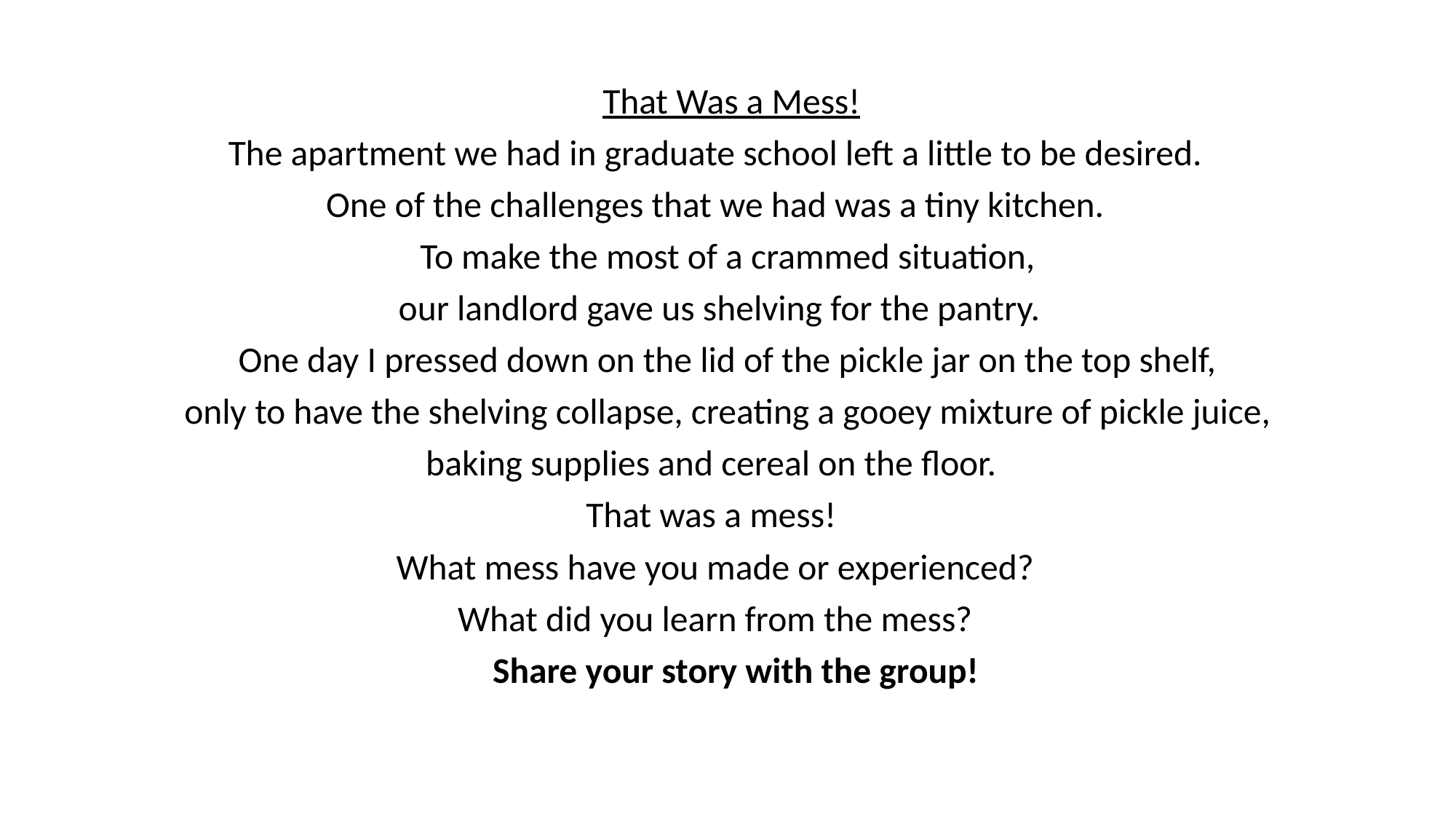

That Was a Mess!
The apartment we had in graduate school left a little to be desired.
One of the challenges that we had was a tiny kitchen.
To make the most of a crammed situation,
our landlord gave us shelving for the pantry.
One day I pressed down on the lid of the pickle jar on the top shelf,
only to have the shelving collapse, creating a gooey mixture of pickle juice,
baking supplies and cereal on the floor.
That was a mess!
What mess have you made or experienced?
What did you learn from the mess?
 Share your story with the group!